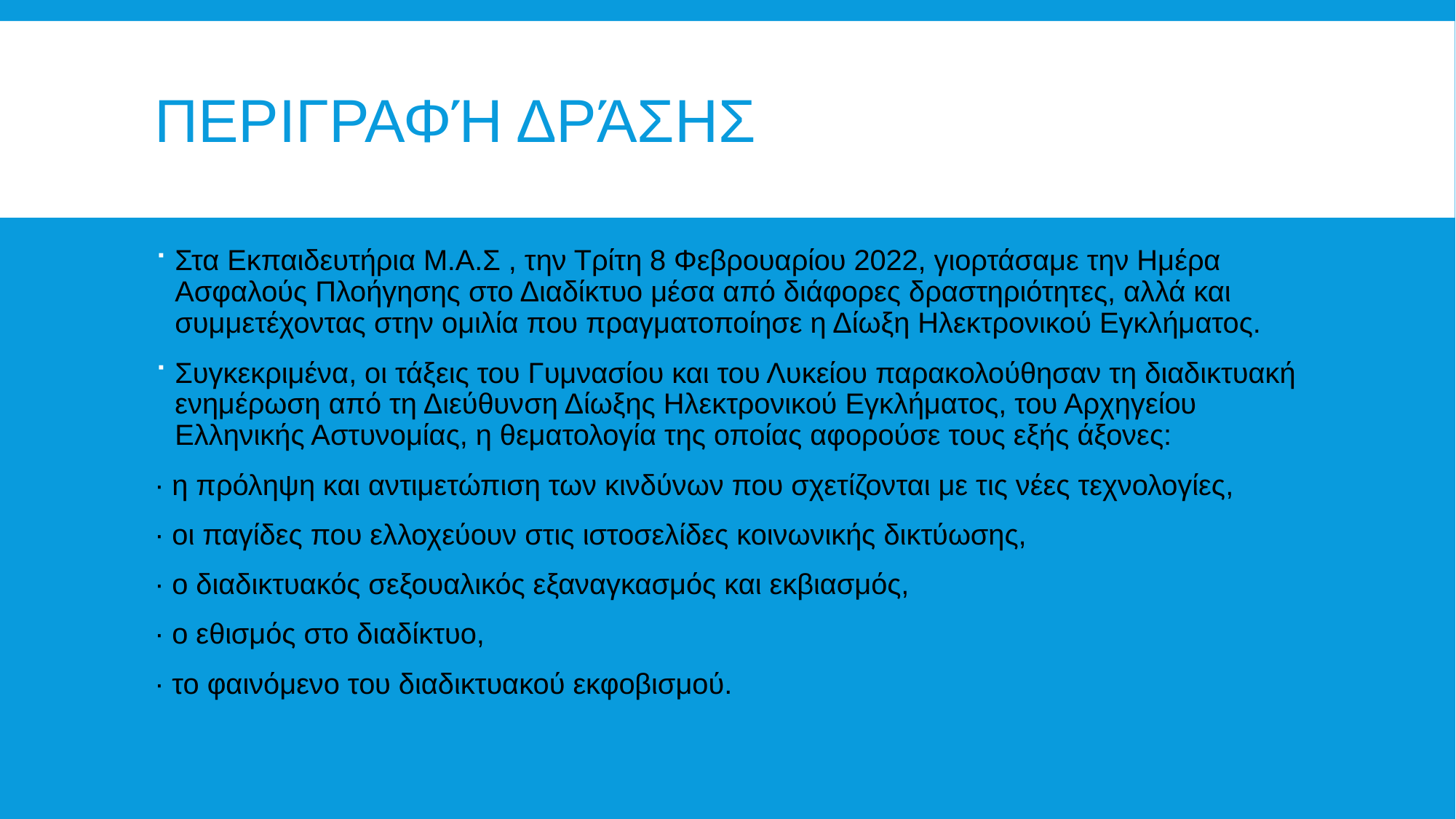

# Περιγραφή δράσησ
Στα Εκπαιδευτήρια Μ.Α.Σ , την Τρίτη 8 Φεβρουαρίου 2022, γιορτάσαμε την Ημέρα Ασφαλούς Πλοήγησης στο Διαδίκτυο μέσα από διάφορες δραστηριότητες, αλλά και συμμετέχοντας στην ομιλία που πραγματοποίησε η Δίωξη Ηλεκτρονικού Εγκλήματος.
Συγκεκριμένα, οι τάξεις του Γυμνασίου και του Λυκείου παρακολούθησαν τη διαδικτυακή ενημέρωση από τη Διεύθυνση Δίωξης Ηλεκτρονικού Εγκλήματος, του Αρχηγείου Ελληνικής Αστυνομίας, η θεματολογία της οποίας αφορούσε τους εξής άξονες:
· η πρόληψη και αντιμετώπιση των κινδύνων που σχετίζονται με τις νέες τεχνολογίες,
· οι παγίδες που ελλοχεύουν στις ιστοσελίδες κοινωνικής δικτύωσης,
· ο διαδικτυακός σεξουαλικός εξαναγκασμός και εκβιασμός,
· ο εθισμός στο διαδίκτυο,
· το φαινόμενο του διαδικτυακού εκφοβισμού.